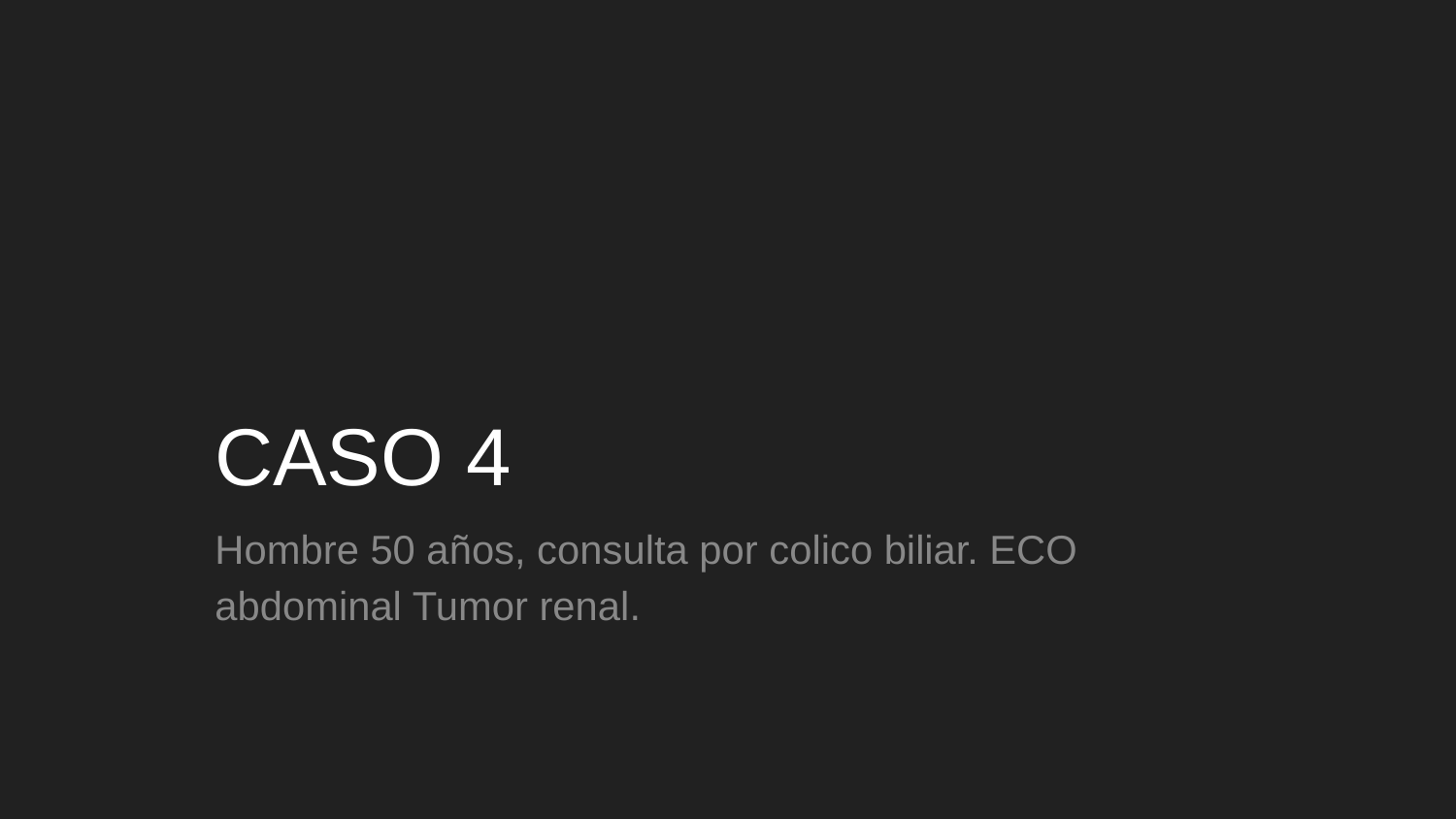

# CASO 4
Hombre 50 años, consulta por colico biliar. ECO abdominal Tumor renal.